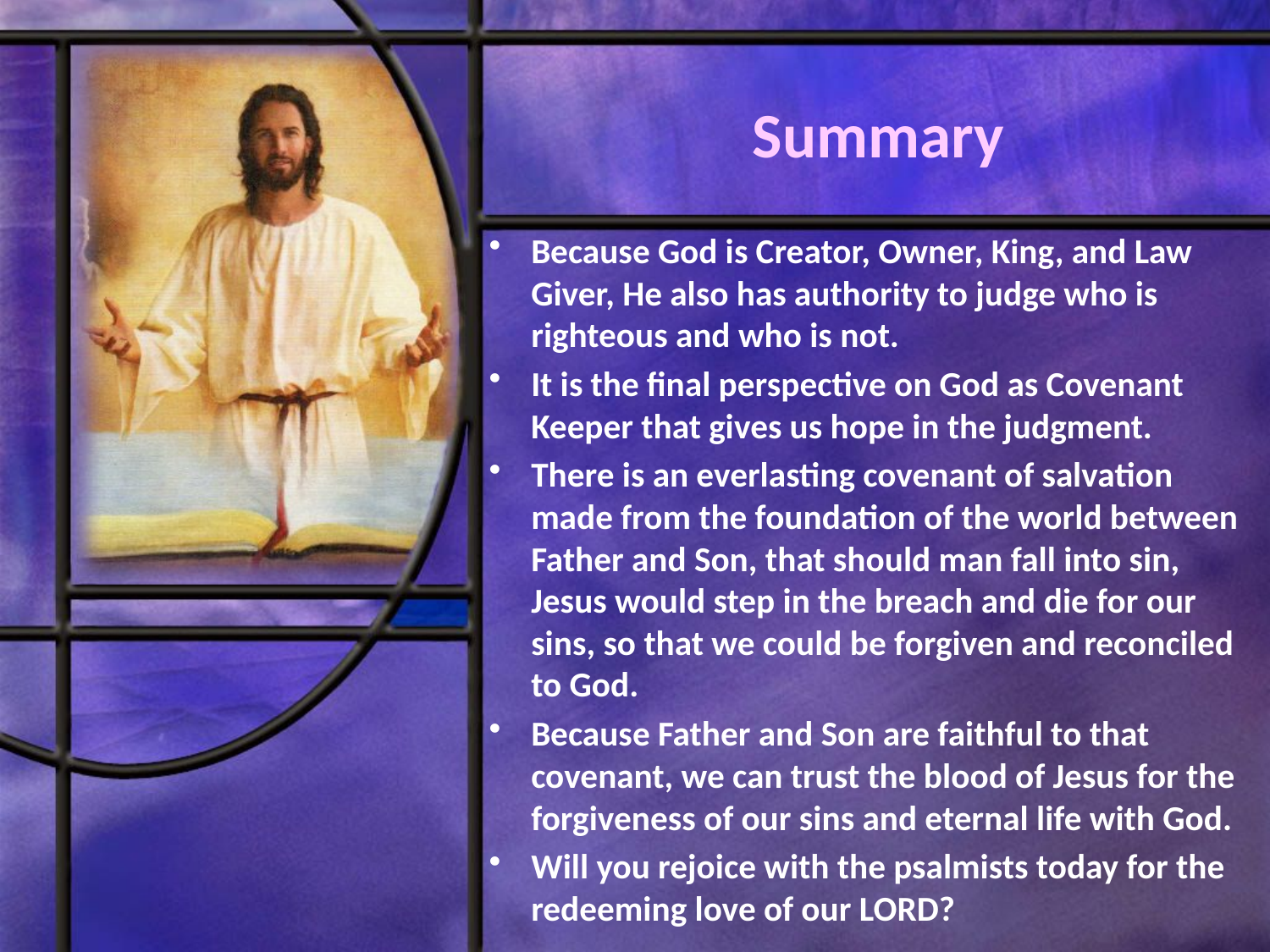

# Summary
Because God is Creator, Owner, King, and Law Giver, He also has authority to judge who is righteous and who is not.
It is the final perspective on God as Covenant Keeper that gives us hope in the judgment.
There is an everlasting covenant of salvation made from the foundation of the world between Father and Son, that should man fall into sin, Jesus would step in the breach and die for our sins, so that we could be forgiven and reconciled to God.
Because Father and Son are faithful to that covenant, we can trust the blood of Jesus for the forgiveness of our sins and eternal life with God.
Will you rejoice with the psalmists today for the redeeming love of our LORD?